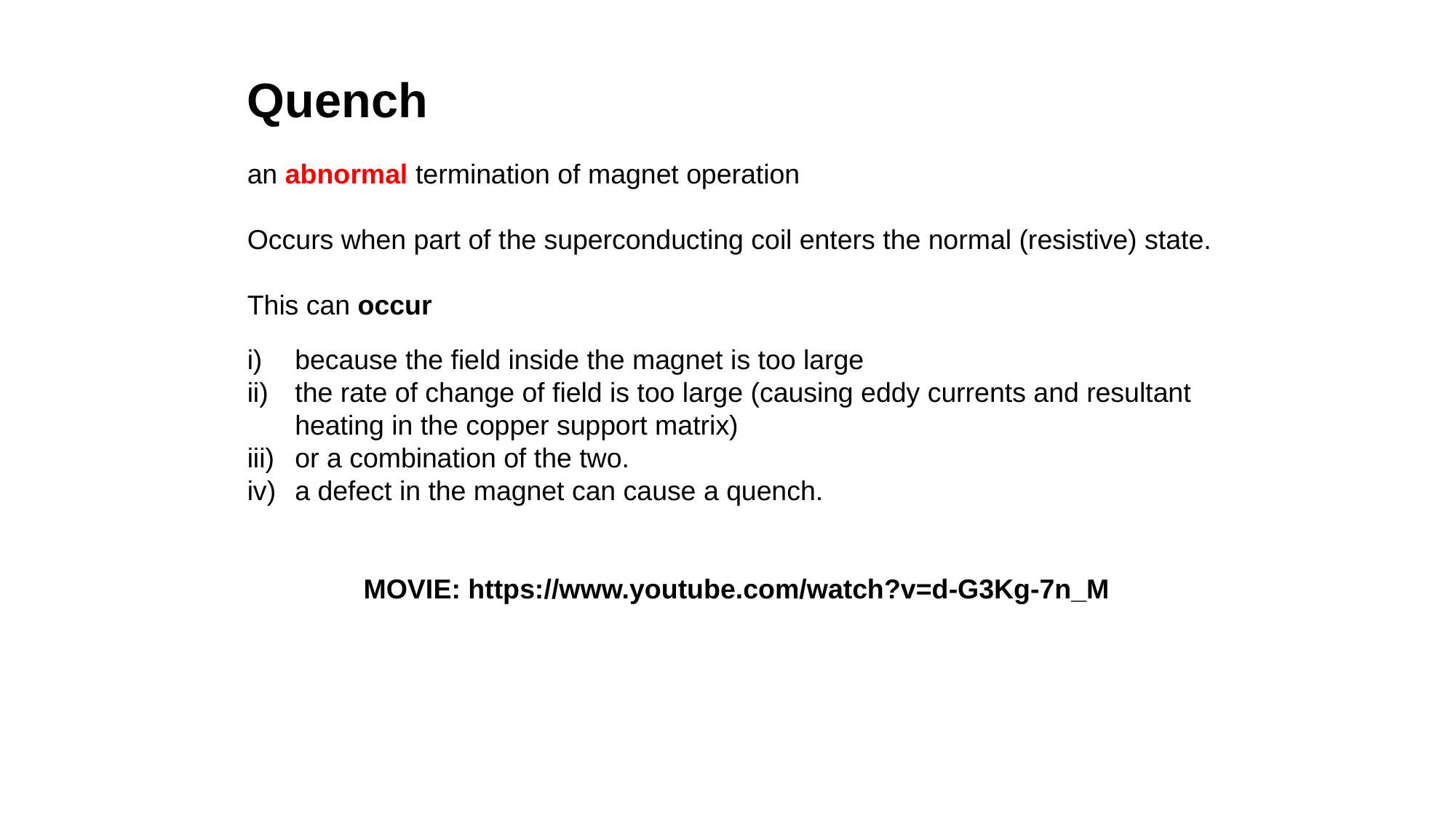

Quench

an abnormal termination of magnet operation

Occurs when part of the superconducting coil enters the normal (resistive) state.

This can occur

because the field inside the magnet is too large
the rate of change of field is too large (causing eddy currents and resultant heating in the copper support matrix)
or a combination of the two.
a defect in the magnet can cause a quench.

MOVIE: https://www.youtube.com/watch?v=d-G3Kg-7n_M